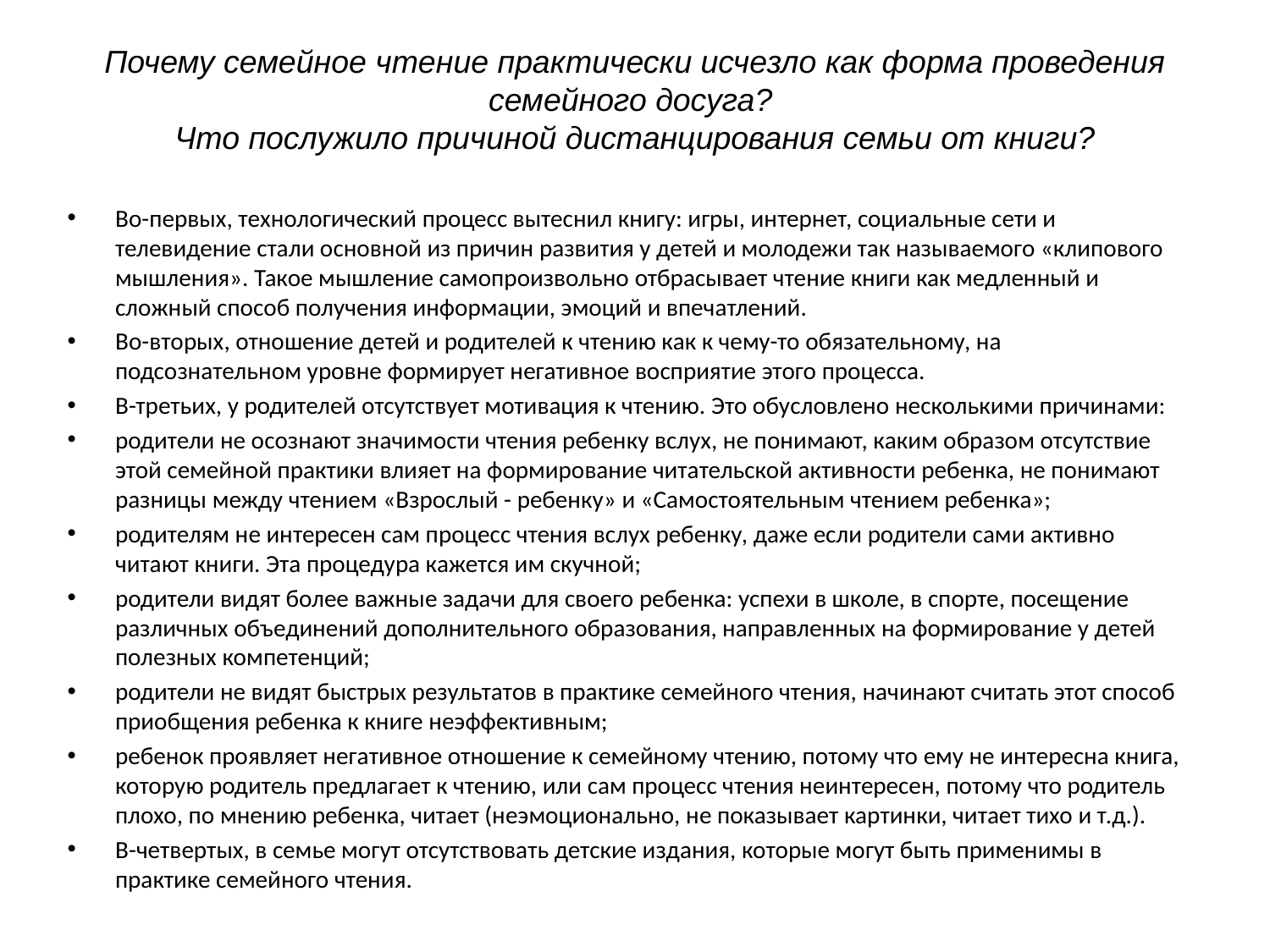

# Почему семейное чтение практически исчезло как форма проведения семейного досуга? Что послужило причиной дистанцирования семьи от книги?
Во-первых, технологический процесс вытеснил книгу: игры, интернет, социальные сети и телевидение стали основной из причин развития у детей и молодежи так называемого «клипового мышления». Такое мышление самопроизвольно отбрасывает чтение книги как медленный и сложный способ получения информации, эмоций и впечатлений.
Во-вторых, отношение детей и родителей к чтению как к чему-то обязательному, на подсознательном уровне формирует негативное восприятие этого процесса.
В-третьих, у родителей отсутствует мотивация к чтению. Это обусловлено несколькими причинами:
родители не осознают значимости чтения ребенку вслух, не понимают, каким образом отсутствие этой семейной практики влияет на формирование читательской активности ребенка, не понимают разницы между чтением «Взрослый - ребенку» и «Самостоятельным чтением ребенка»;
родителям не интересен сам процесс чтения вслух ребенку, даже если родители сами активно читают книги. Эта процедура кажется им скучной;
родители видят более важные задачи для своего ребенка: успехи в школе, в спорте, посещение различных объединений дополнительного образования, направленных на формирование у детей полезных компетенций;
родители не видят быстрых результатов в практике семейного чтения, начинают считать этот способ приобщения ребенка к книге неэффективным;
ребенок проявляет негативное отношение к семейному чтению, потому что ему не интересна книга, которую родитель предлагает к чтению, или сам процесс чтения неинтересен, потому что родитель плохо, по мнению ребенка, читает (неэмоционально, не показывает картинки, читает тихо и т.д.).
В-четвертых, в семье могут отсутствовать детские издания, которые могут быть применимы в практике семейного чтения.